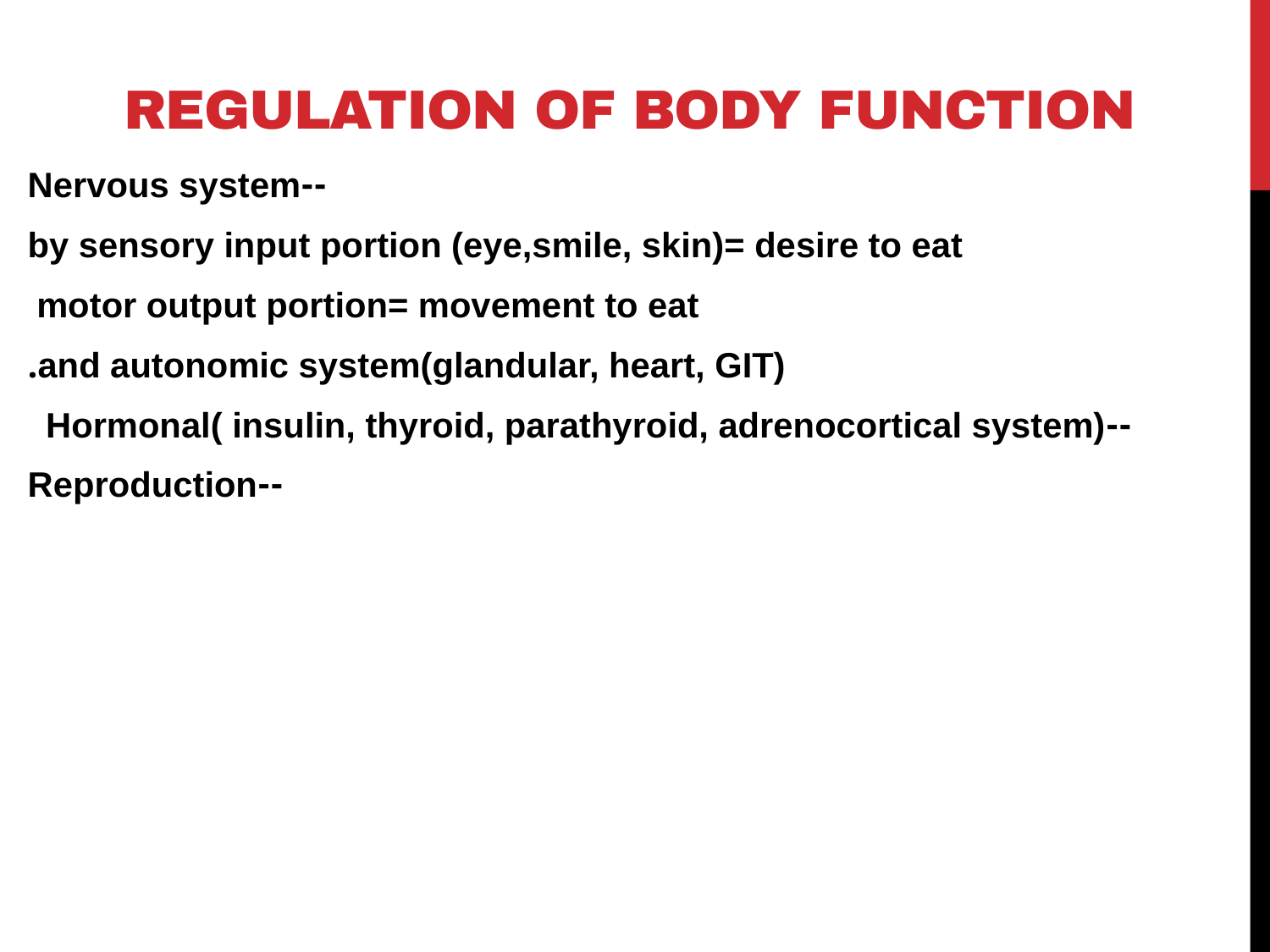

# Regulation of body function
--Nervous system
by sensory input portion (eye,smile, skin)= desire to eat
 motor output portion= movement to eat
and autonomic system(glandular, heart, GIT).
--Hormonal( insulin, thyroid, parathyroid, adrenocortical system)
--Reproduction